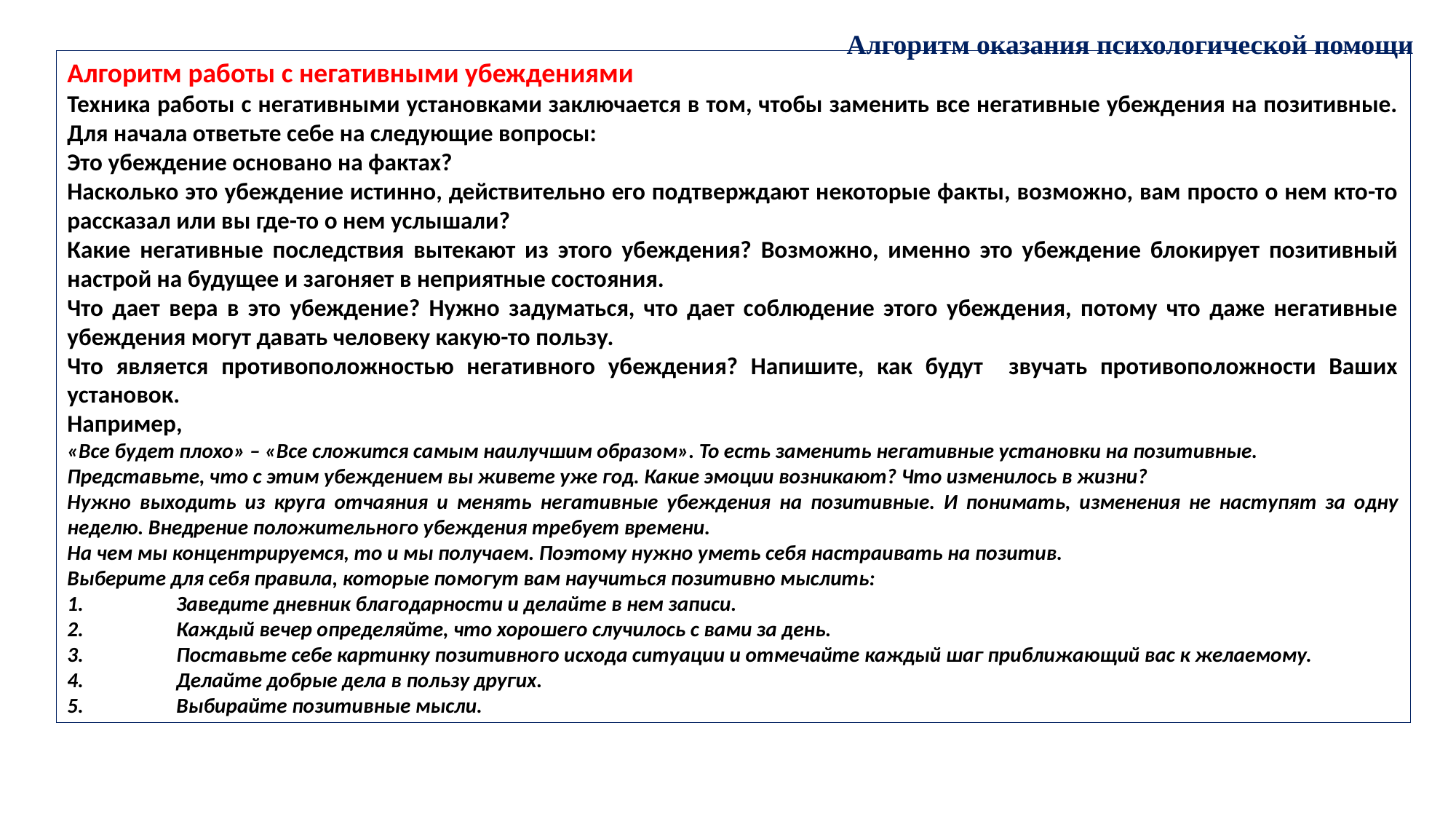

Алгоритм оказания психологической помощи
Алгоритм работы с негативными убеждениями
Техника работы с негативными установками заключается в том, чтобы заменить все негативные убеждения на позитивные. Для начала ответьте себе на следующие вопросы:
Это убеждение основано на фактах?
Насколько это убеждение истинно, действительно его подтверждают некоторые факты, возможно, вам просто о нем кто-то рассказал или вы где-то о нем услышали?
Какие негативные последствия вытекают из этого убеждения? Возможно, именно это убеждение блокирует позитивный настрой на будущее и загоняет в неприятные состояния.
Что дает вера в это убеждение? Нужно задуматься, что дает соблюдение этого убеждения, потому что даже негативные убеждения могут давать человеку какую-то пользу.
Что является противоположностью негативного убеждения? Напишите, как будут  звучать противоположности Ваших установок.
Например,
«Все будет плохо» – «Все сложится самым наилучшим образом». То есть заменить негативные установки на позитивные.
Представьте, что с этим убеждением вы живете уже год. Какие эмоции возникают? Что изменилось в жизни?
Нужно выходить из круга отчаяния и менять негативные убеждения на позитивные. И понимать, изменения не наступят за одну неделю. Внедрение положительного убеждения требует времени.
На чем мы концентрируемся, то и мы получаем. Поэтому нужно уметь себя настраивать на позитив.
Выберите для себя правила, которые помогут вам научиться позитивно мыслить:
1.	Заведите дневник благодарности и делайте в нем записи.
2.	Каждый вечер определяйте, что хорошего случилось с вами за день.
3.	Поставьте себе картинку позитивного исхода ситуации и отмечайте каждый шаг приближающий вас к желаемому.
4.	Делайте добрые дела в пользу других.
5.	Выбирайте позитивные мысли.